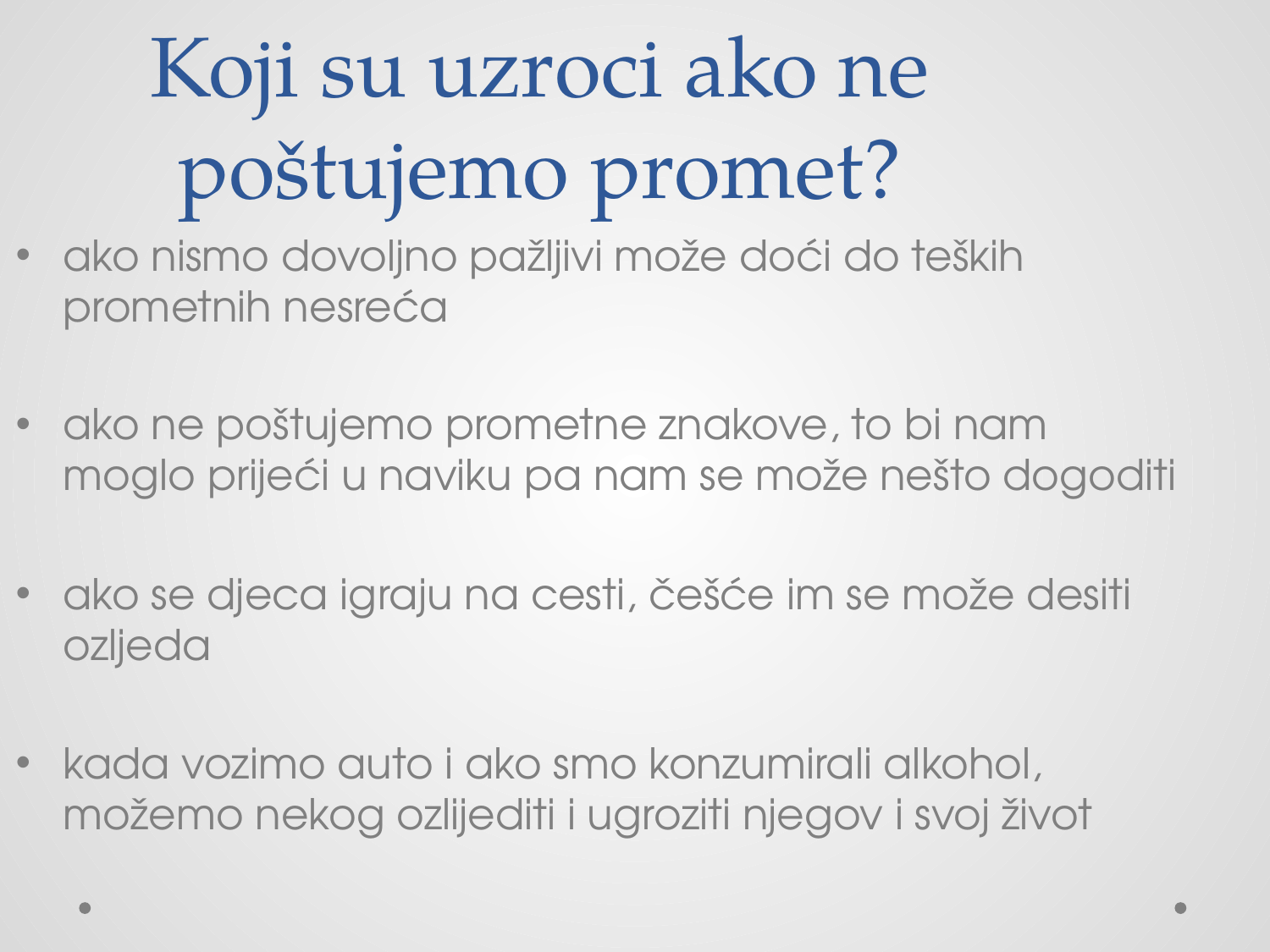

# Koji su uzroci ako ne poštujemo promet?
ako nismo dovoljno pažljivi može doći do teških prometnih nesreća

ako ne poštujemo prometne znakove, to bi nam moglo prijeći u naviku pa nam se može nešto dogoditi

ako se djeca igraju na cesti, češće im se može desiti ozljeda

kada vozimo auto i ako smo konzumirali alkohol, možemo nekog ozlijediti i ugroziti njegov i svoj život